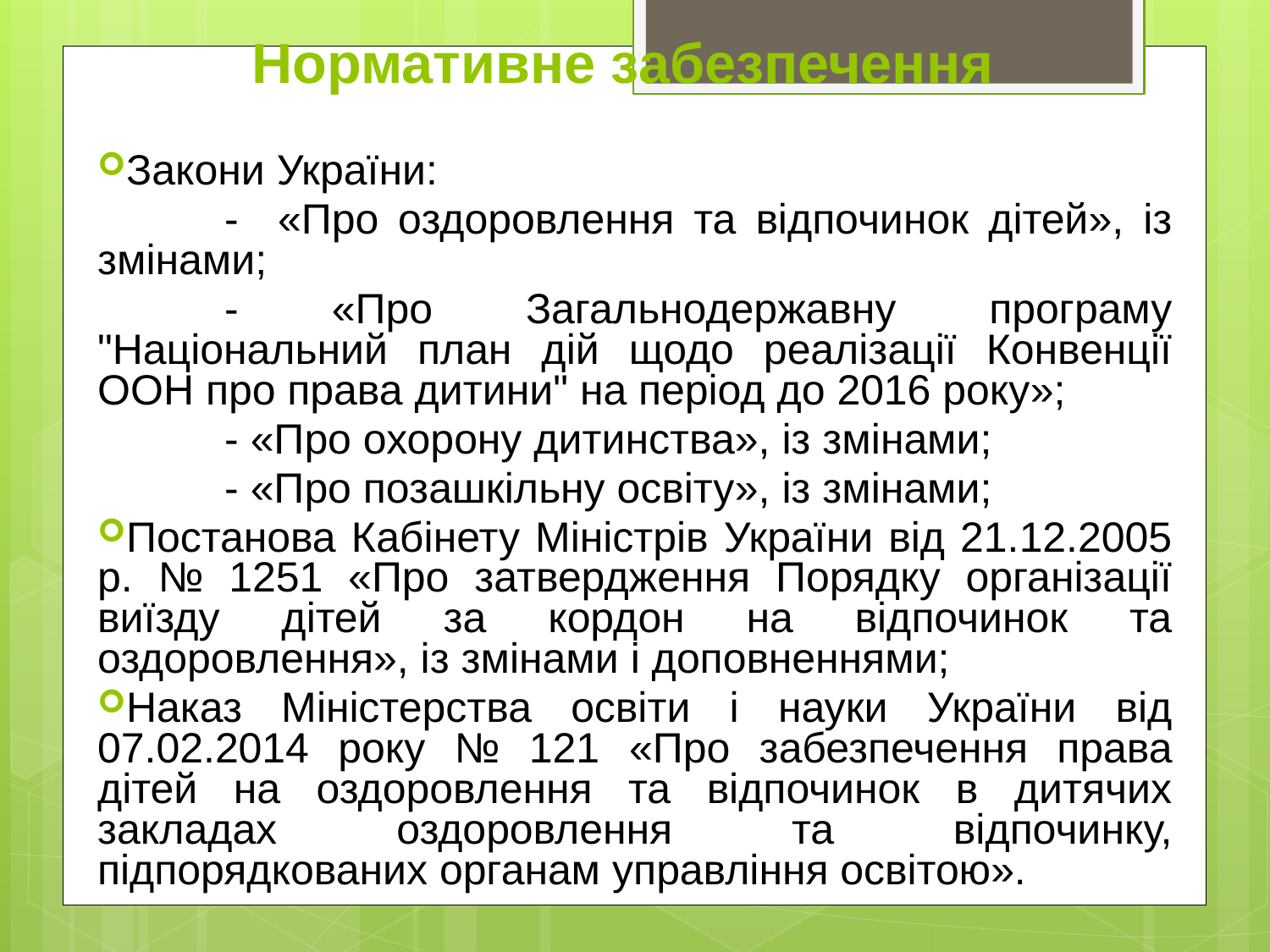

# Нормативне забезпечення
Закони України:
	-  «Про оздоровлення та відпочинок дітей», із змінами;
	- «Про Загальнодержавну програму "Національний план дій щодо реалізації Конвенції ООН про права дитини" на період до 2016 року»;
	- «Про охорону дитинства», із змінами;
	- «Про позашкільну освіту», із змінами;
Постанова Кабінету Міністрів України від 21.12.2005 р. № 1251 «Про затвердження Порядку організації виїзду дітей за кордон на відпочинок та оздоровлення», із змінами і доповненнями;
Наказ Міністерства освіти і науки України від 07.02.2014 року № 121 «Про забезпечення права дітей на оздоровлення та відпочинок в дитячих закладах оздоровлення та відпочинку, підпорядкованих органам управління освітою».